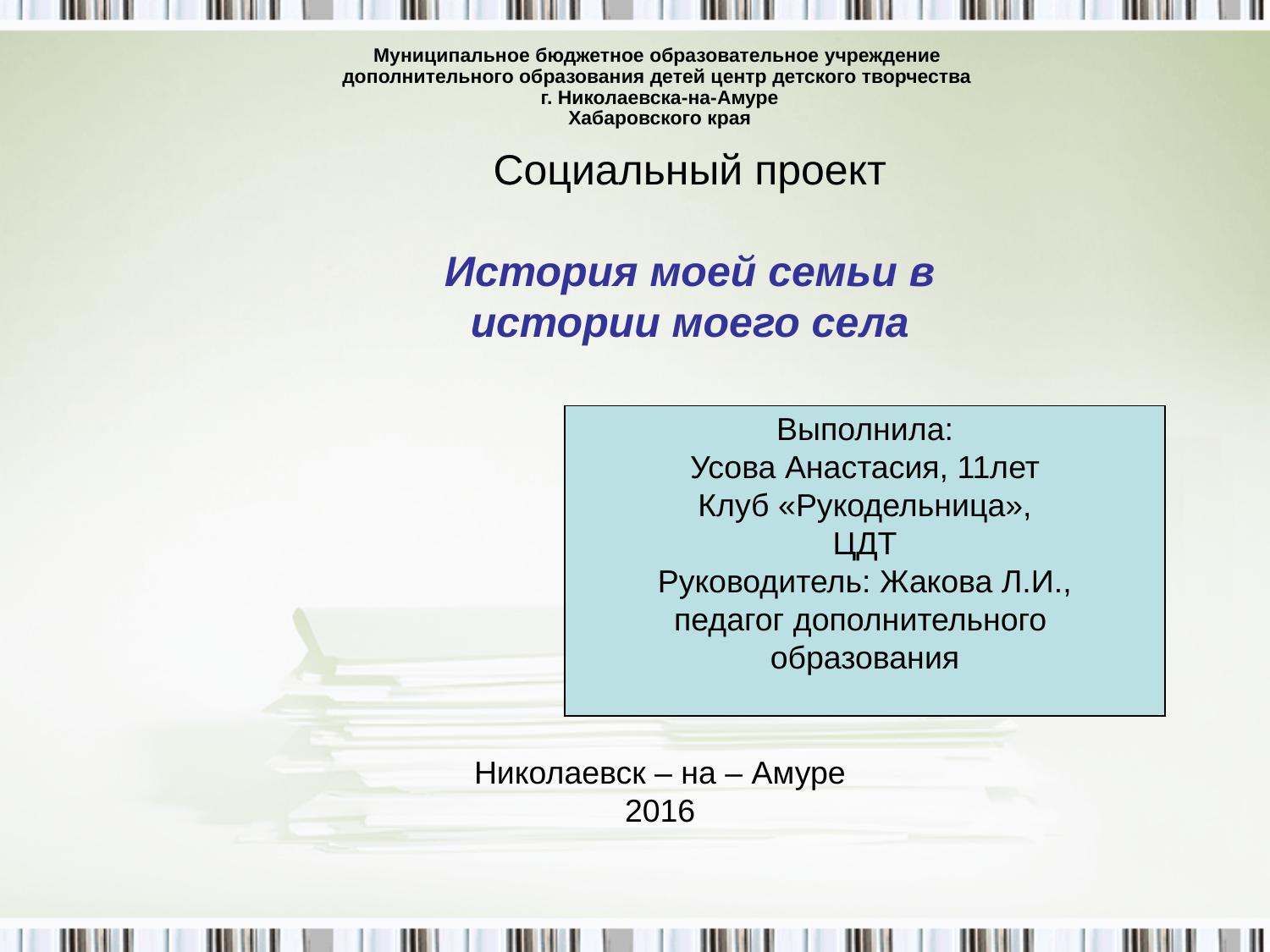

Муниципальное бюджетное образовательное учреждение
дополнительного образования детей центр детского творчества
г. Николаевска-на-Амуре
Хабаровского края
Социальный проект

История моей семьи в истории моего села

Выполнила:
Усова Анастасия, 11лет
Клуб «Рукодельница»,
ЦДТ
Руководитель: Жакова Л.И.,
педагог дополнительного
образования

Николаевск – на – Амуре
2016